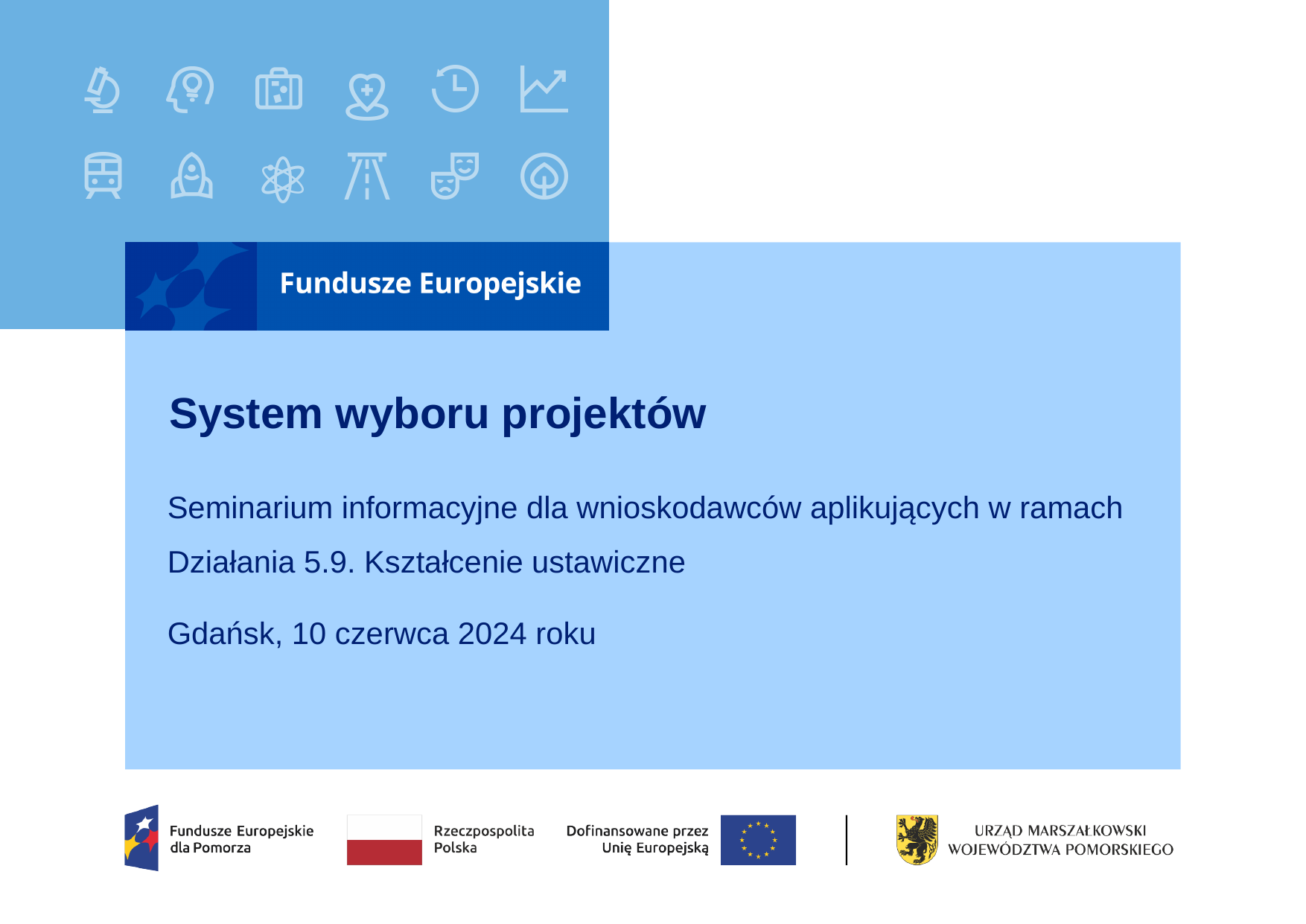

# System wyboru projektów
Seminarium informacyjne dla wnioskodawców aplikujących w ramach Działania 5.9. Kształcenie ustawiczne
Gdańsk, 10 czerwca 2024 roku